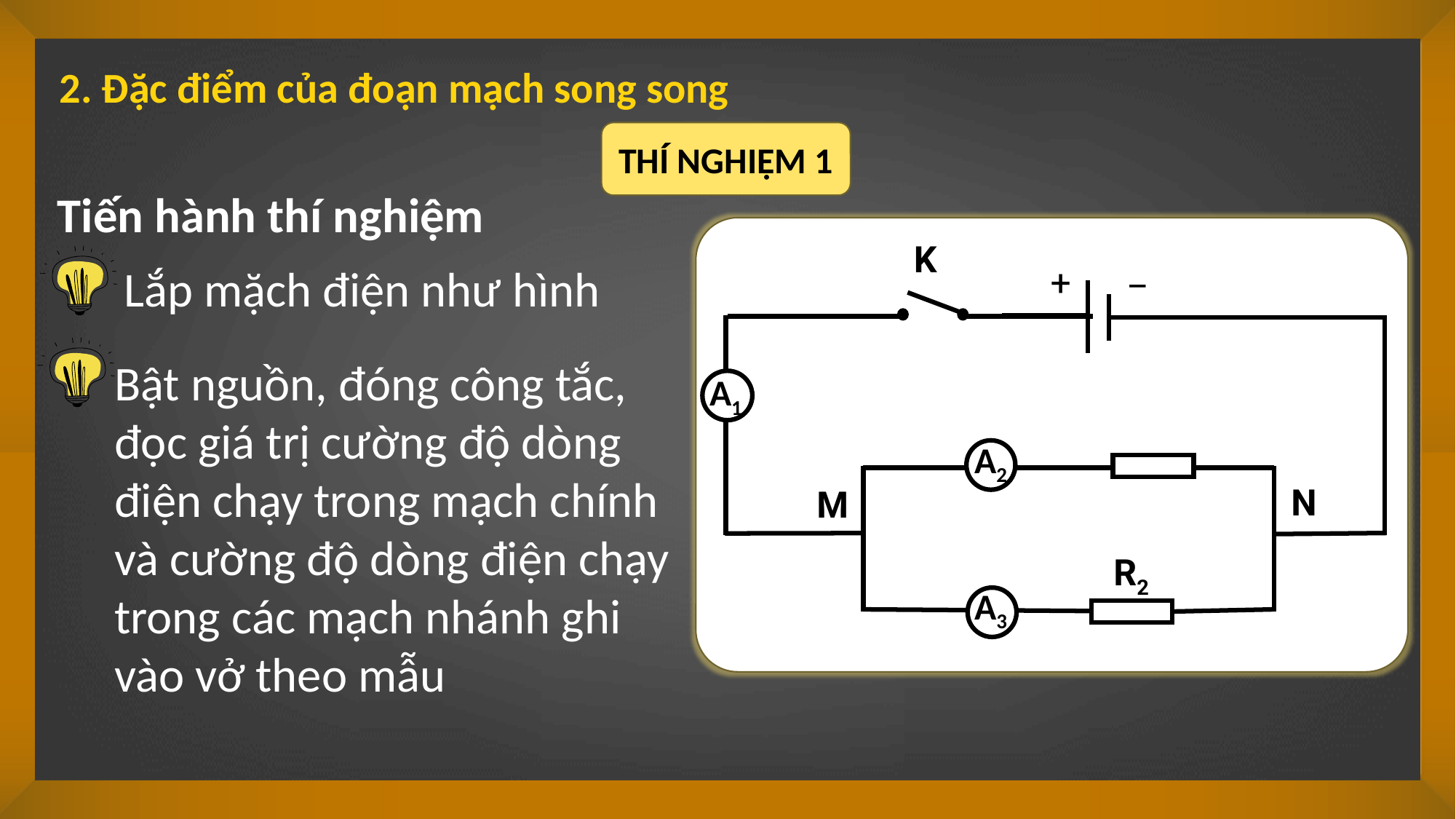

2. Đặc điểm của đoạn mạch song song
THÍ NGHIỆM 1
Tiến hành thí nghiệm

K
_
+

A2

N
M
R2
A3

Lắp mặch điện như hình

Bật nguồn, đóng công tắc, đọc giá trị cường độ dòng điện chạy trong mạch chính và cường độ dòng điện chạy trong các mạch nhánh ghi vào vở theo mẫu
A1